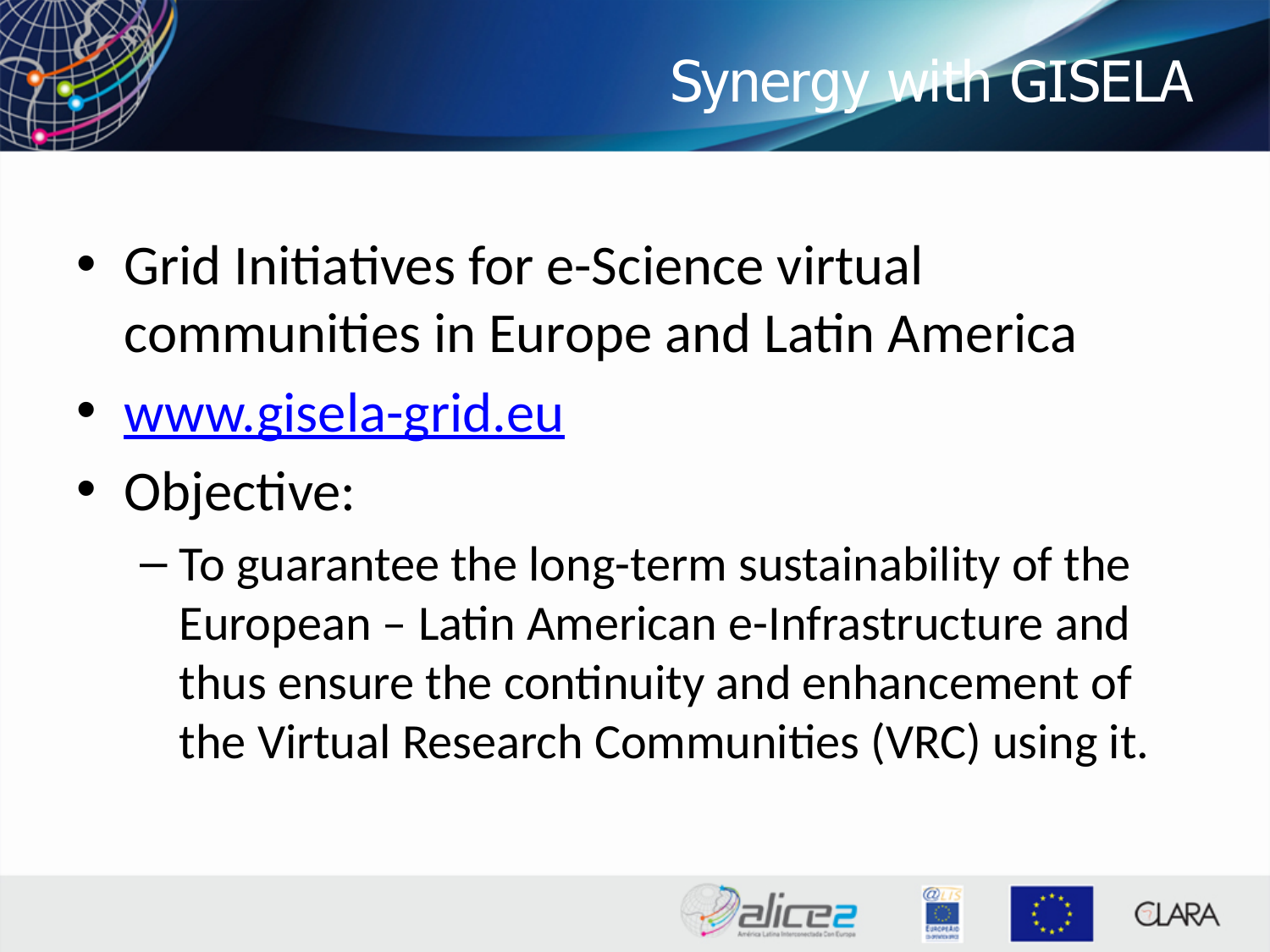

# Synergy with GISELA
Grid Initiatives for e-Science virtual communities in Europe and Latin America
www.gisela-grid.eu
Objective:
To guarantee the long-term sustainability of the European – Latin American e-Infrastructure and thus ensure the continuity and enhancement of the Virtual Research Communities (VRC) using it.